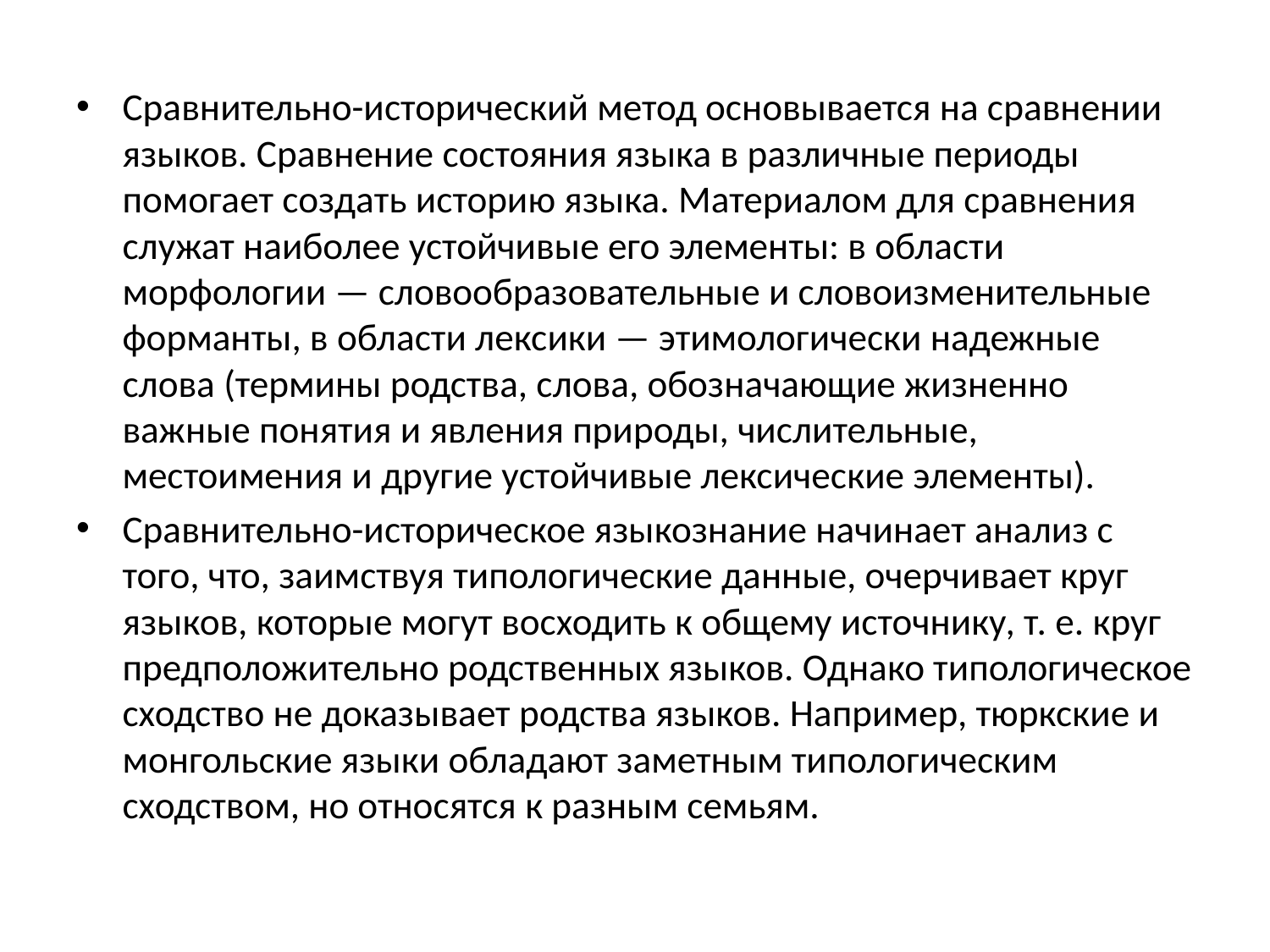

#
Сравнительно-исторический метод основывается на сравнении языков. Сравнение состояния языка в различные периоды помогает создать историю языка. Материалом для сравнения служат наиболее устойчивые его элементы: в области морфологии — словообразовательные и словоизменительные форманты, в области лексики — этимологически надежные слова (термины родства, слова, обозначающие жизненно важные понятия и явления природы, числительные, местоимения и другие устойчивые лексические элементы).
Сравнительно-историческое языкознание начинает анализ с того, что, заимствуя типологические данные, очерчивает круг языков, которые могут восходить к общему источнику, т. е. круг предположительно родственных языков. Однако типологическое сходство не доказывает родства языков. Например, тюркские и монгольские языки обладают заметным типологическим сходством, но относятся к разным семьям.